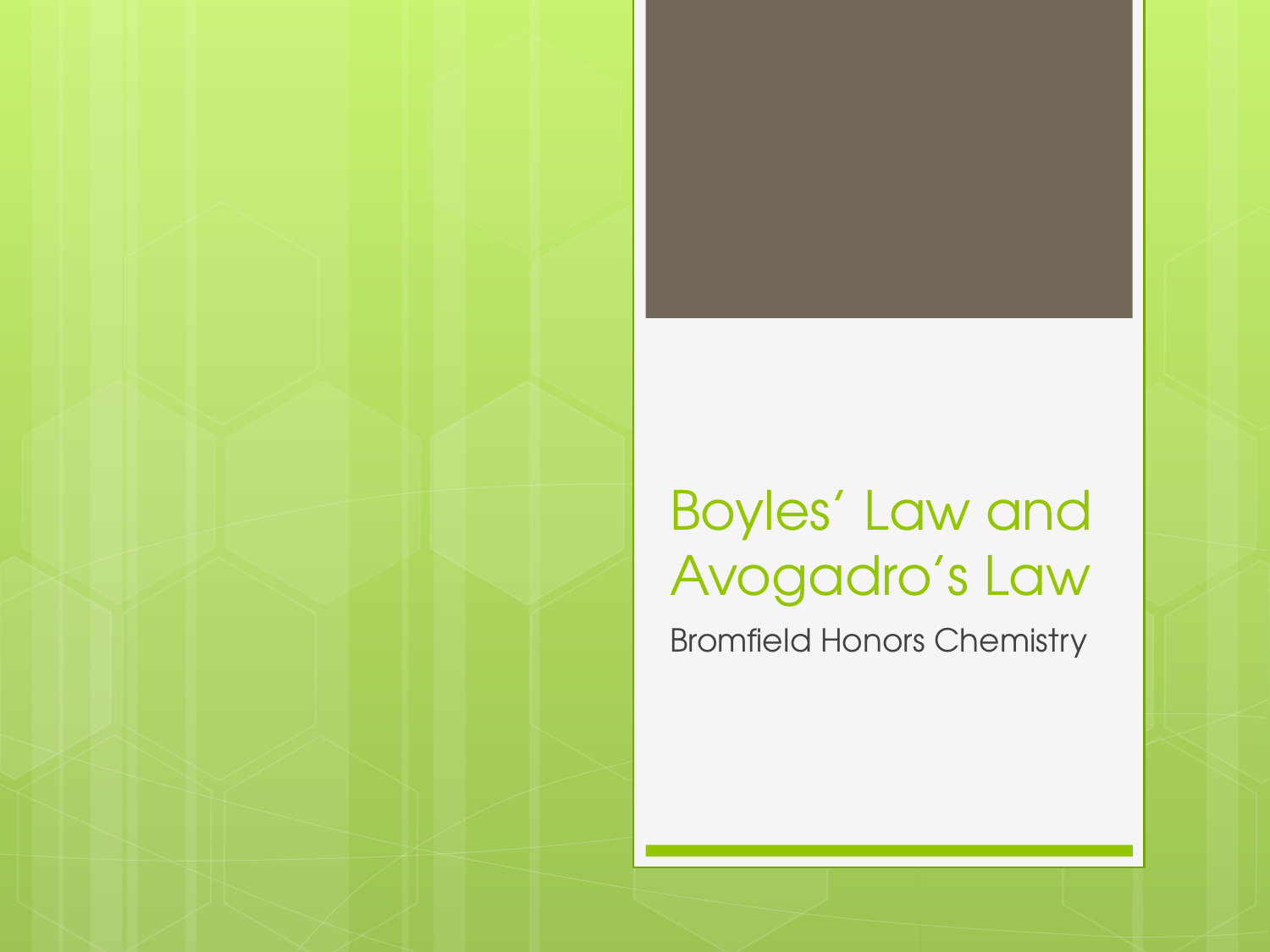

# Boyles’ Law and Avogadro’s Law
Bromfield Honors Chemistry